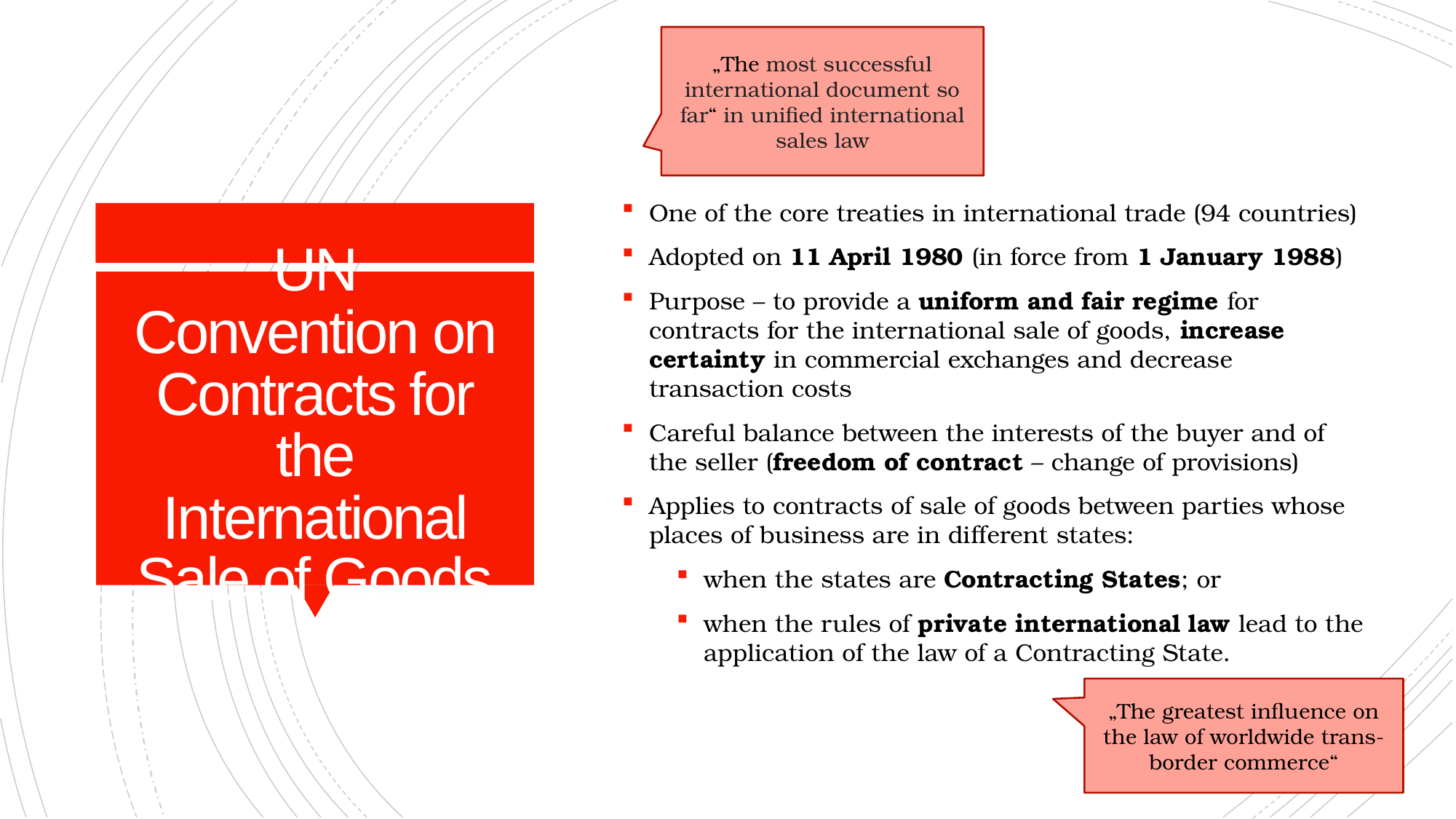

„The most successful international document so far“ in unified international sales law
One of the core treaties in international trade (94 countries)
Adopted on 11 April 1980 (in force from 1 January 1988)
Purpose – to provide a uniform and fair regime for contracts for the international sale of goods, increase certainty in commercial exchanges and decrease transaction costs
Careful balance between the interests of the buyer and of the seller (freedom of contract – change of provisions)
Applies to contracts of sale of goods between parties whose places of business are in different states:
when the states are Contracting States; or
when the rules of private international law lead to the application of the law of a Contracting State.
# UN Convention on Contracts for the International Sale of Goods
„The greatest influence on the law of worldwide trans-border commerce“